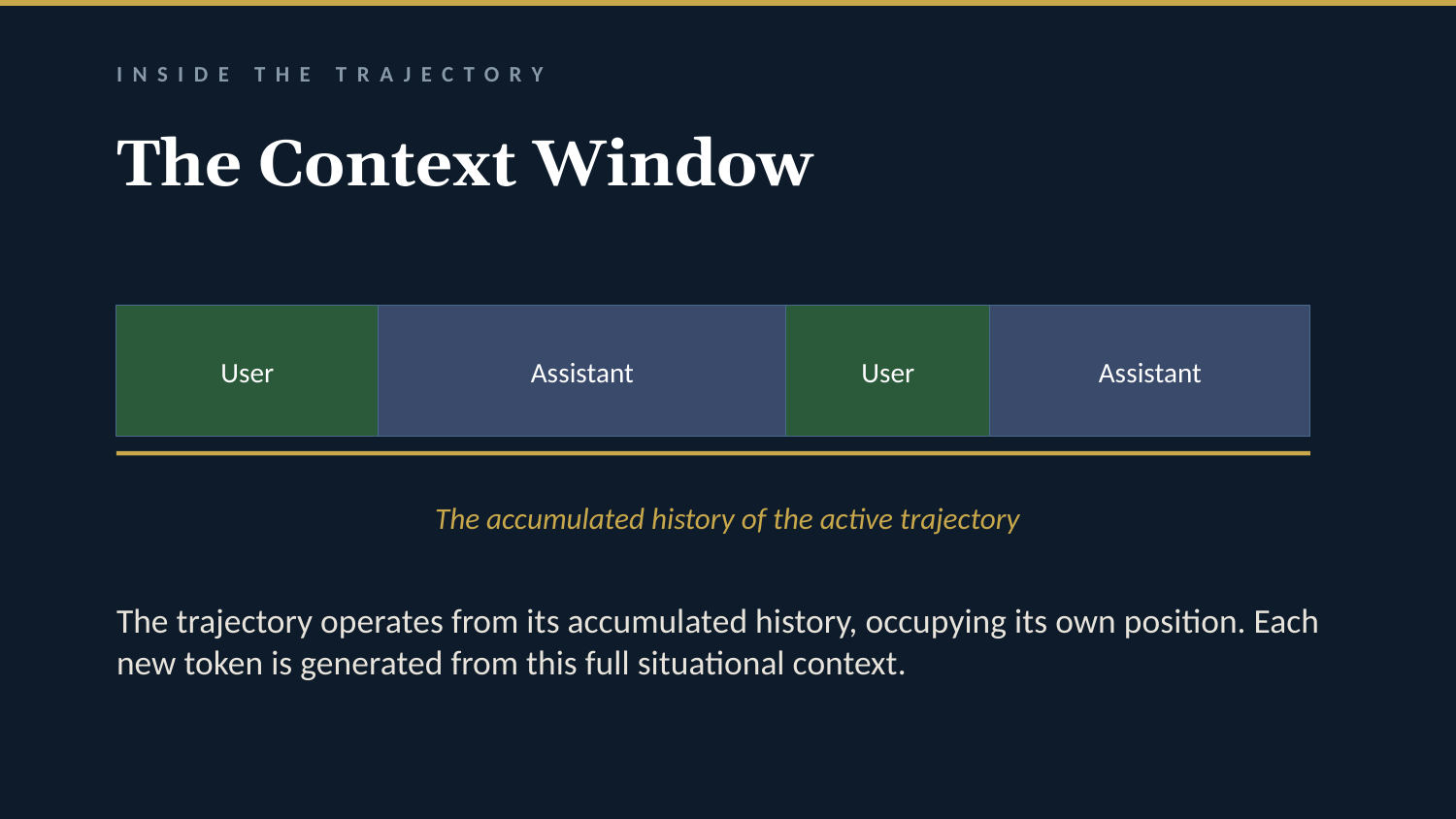

INSIDE THE TRAJECTORY
The Context Window

User

Assistant

User

Assistant

The accumulated history of the active trajectory
The trajectory operates from its accumulated history, occupying its own position. Each new token is generated from this full situational context.